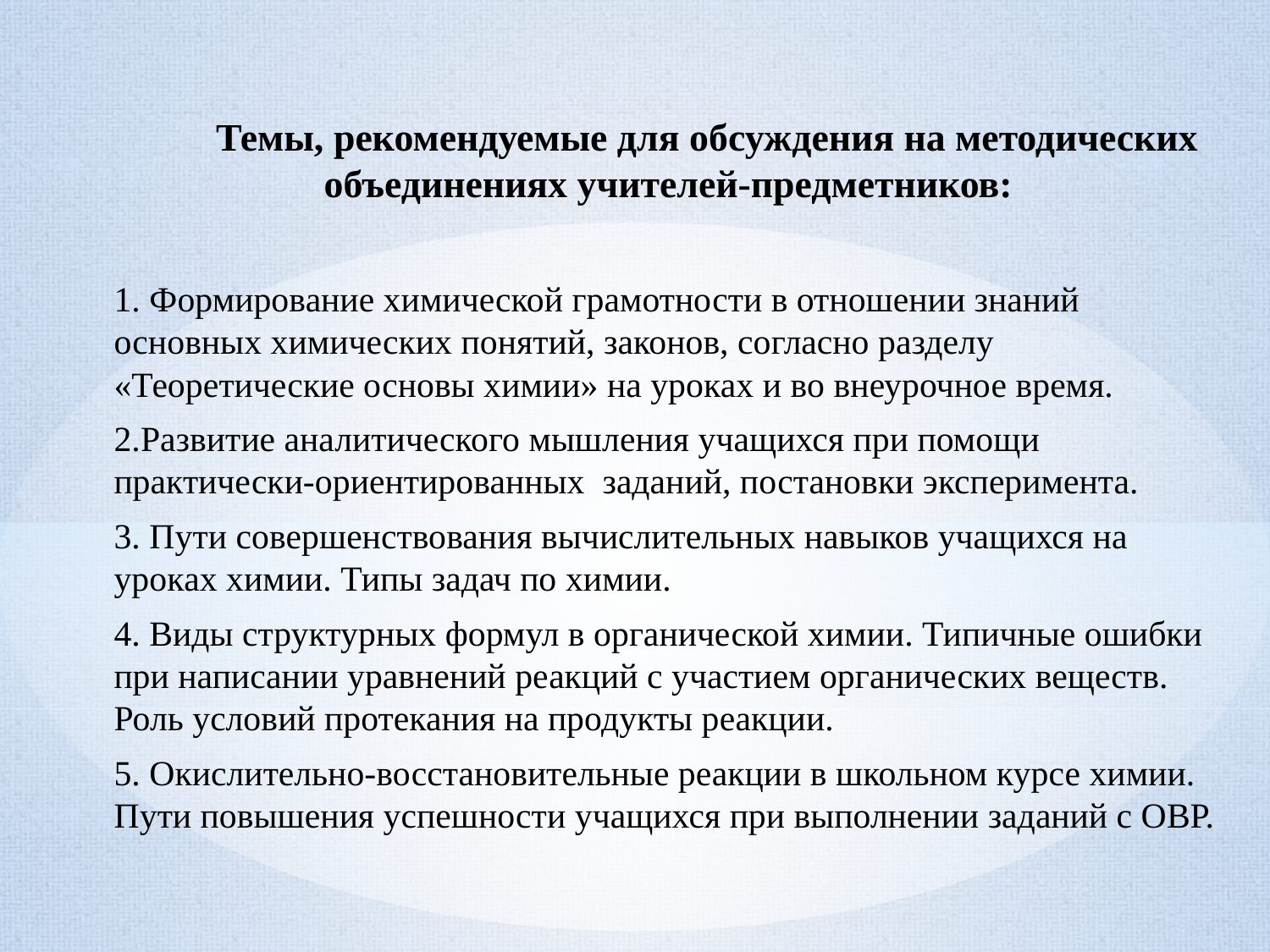

Темы, рекомендуемые для обсуждения на методических объединениях учителей-предметников:

1. Формирование химической грамотности в отношении знаний основных химических понятий, законов, согласно разделу «Теоретические основы химии» на уроках и во внеурочное время.
2.Развитие аналитического мышления учащихся при помощи практически-ориентированных  заданий, постановки эксперимента.
3. Пути совершенствования вычислительных навыков учащихся на уроках химии. Типы задач по химии.
4. Виды структурных формул в органической химии. Типичные ошибки при написании уравнений реакций с участием органических веществ. Роль условий протекания на продукты реакции.
5. Окислительно-восстановительные реакции в школьном курсе химии. Пути повышения успешности учащихся при выполнении заданий с ОВР.